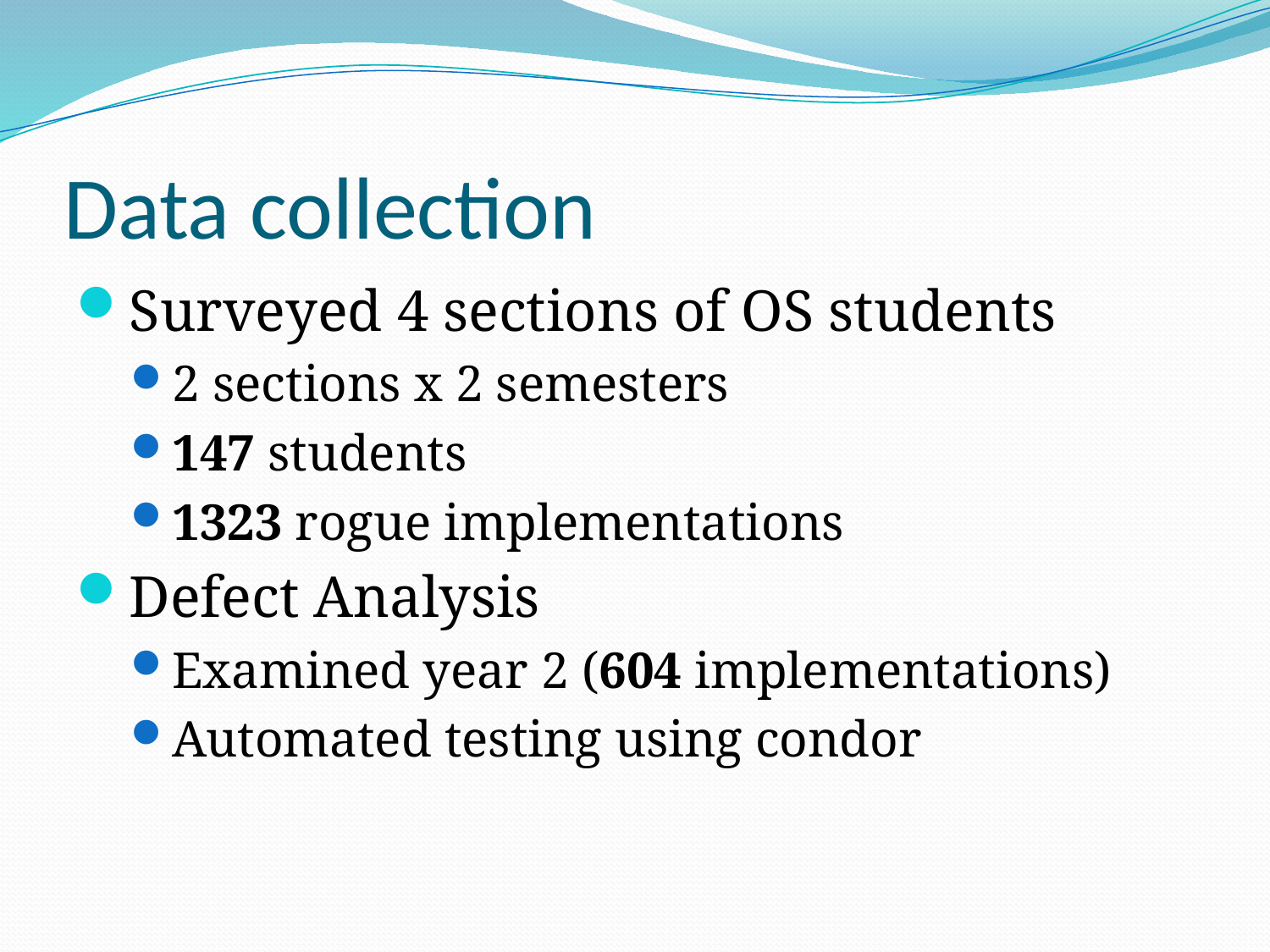

# Data collection
Surveyed 4 sections of OS students
2 sections x 2 semesters
147 students
1323 rogue implementations
Defect Analysis
Examined year 2 (604 implementations)
Automated testing using condor